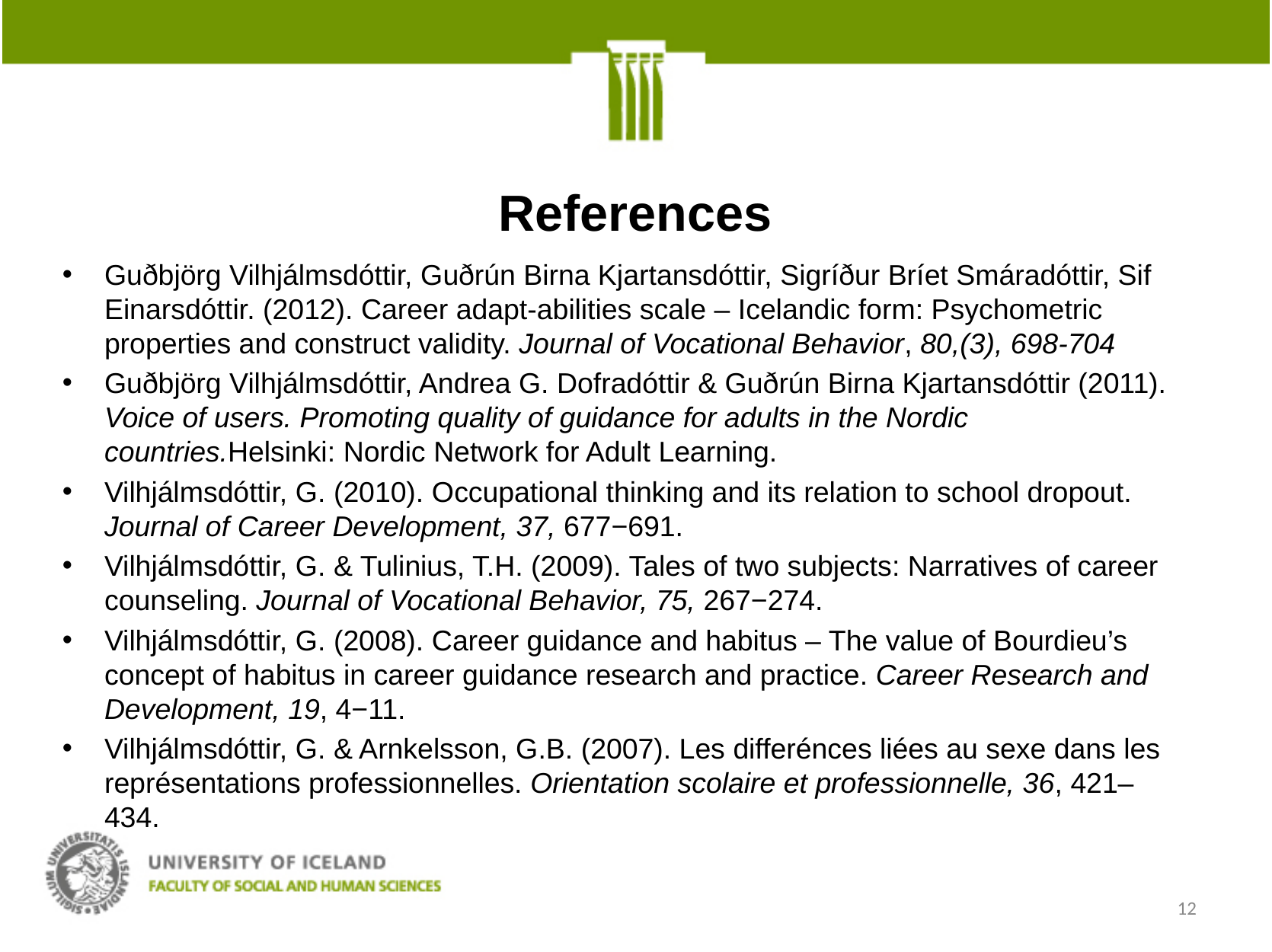

# References
Guðbjörg Vilhjálmsdóttir, Guðrún Birna Kjartansdóttir, Sigríður Bríet Smáradóttir, Sif Einarsdóttir. (2012). Career adapt-abilities scale – Icelandic form: Psychometric properties and construct validity. Journal of Vocational Behavior, 80,(3), 698-704
Guðbjörg Vilhjálmsdóttir, Andrea G. Dofradóttir & Guðrún Birna Kjartansdóttir (2011). Voice of users. Promoting quality of guidance for adults in the Nordic countries.Helsinki: Nordic Network for Adult Learning.
Vilhjálmsdóttir, G. (2010). Occupational thinking and its relation to school dropout. Journal of Career Development, 37, 677−691.
Vilhjálmsdóttir, G. & Tulinius, T.H. (2009). Tales of two subjects: Narratives of career counseling. Journal of Vocational Behavior, 75, 267−274.
Vilhjálmsdóttir, G. (2008). Career guidance and habitus – The value of Bourdieu’s concept of habitus in career guidance research and practice. Career Research and Development, 19, 4−11.
Vilhjálmsdóttir, G. & Arnkelsson, G.B. (2007). Les differénces liées au sexe dans les représentations professionnelles. Orientation scolaire et professionnelle, 36, 421–434.

12